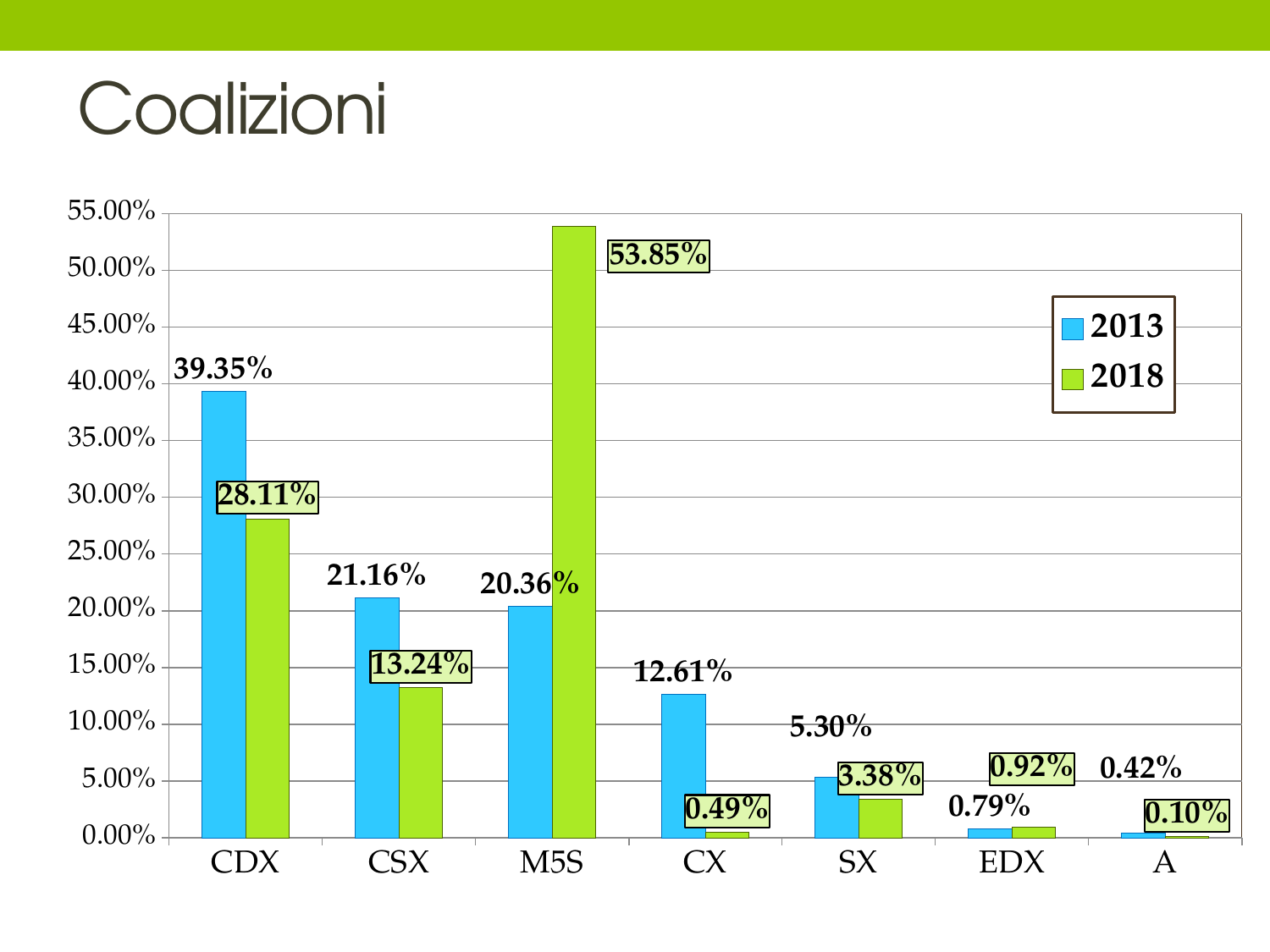

# Coalizioni

### Chart

| Category | 2013 | 2018 |
|---|---|---|
| CDX | 0.3935271602843298 | 0.2811127692627613 |
| CSX | 0.21158813658389428 | 0.1324051081943952 |
| M5S | 0.20362514219632835 | 0.5384827096916246 |
| CX | 0.12613521378157386 | 0.0049 |
| SX | 0.05300702025629906 | 0.0338 |
| EDX | 0.007931569784615771 | 0.0092 |
| A | 0.0041857571129588775 | 0.001 |